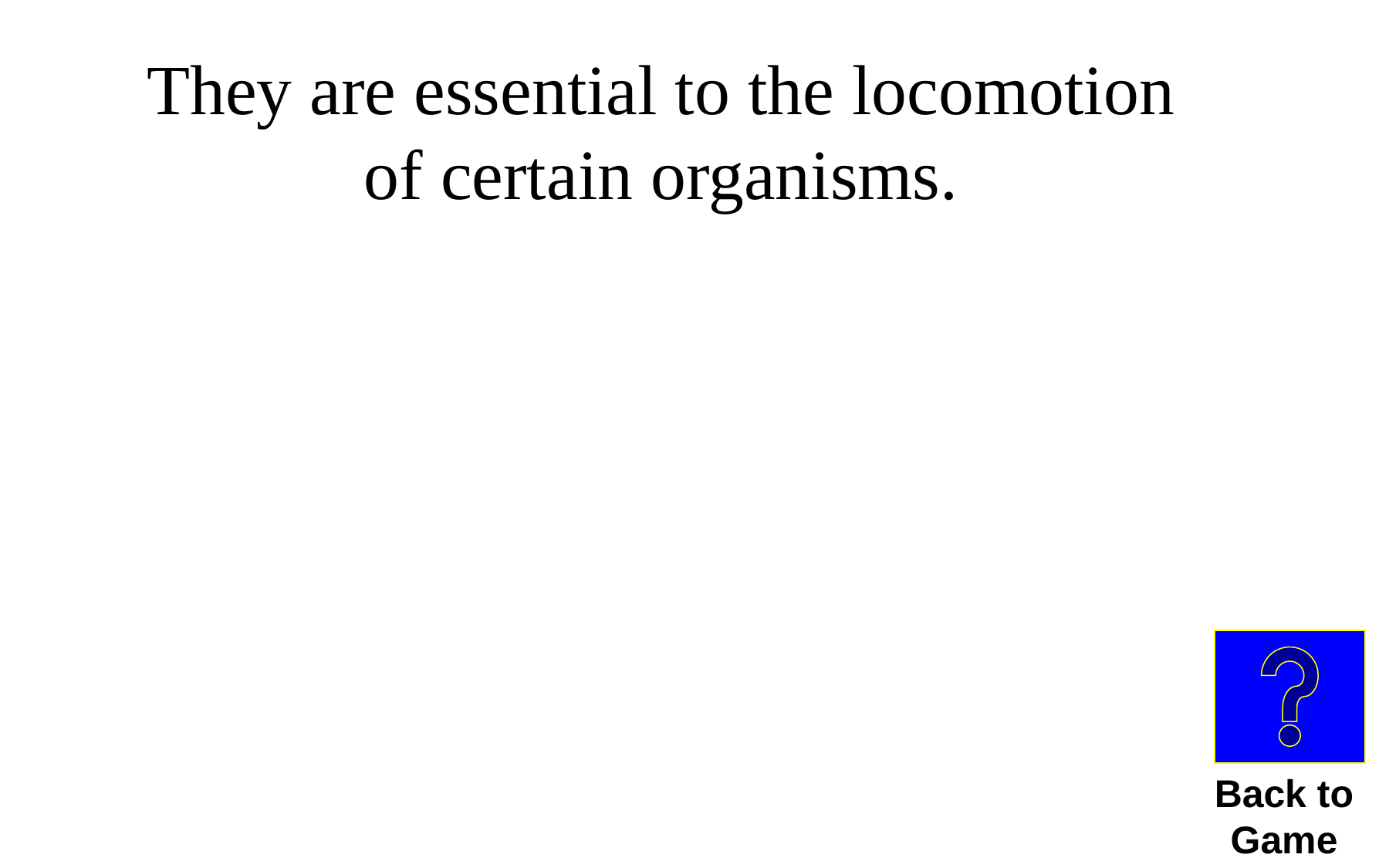

They are essential to the locomotion of certain organisms.

Back to
Game